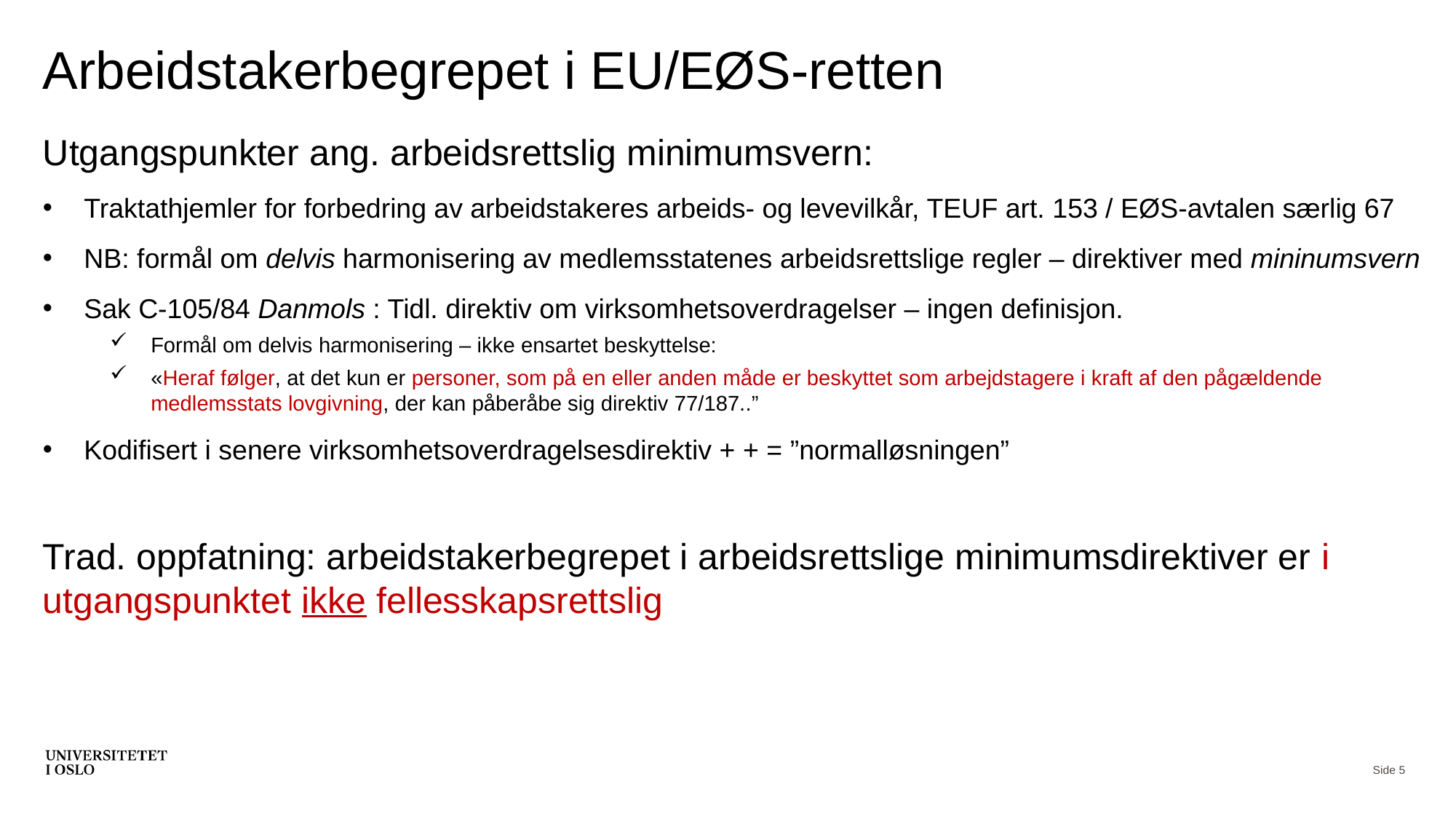

# Arbeidstakerbegrepet i EU/EØS-retten
Utgangspunkter ang. arbeidsrettslig minimumsvern:
Traktathjemler for forbedring av arbeidstakeres arbeids- og levevilkår, TEUF art. 153 / EØS-avtalen særlig 67
NB: formål om delvis harmonisering av medlemsstatenes arbeidsrettslige regler – direktiver med mininumsvern
Sak C-105/84 Danmols : Tidl. direktiv om virksomhetsoverdragelser – ingen definisjon.
Formål om delvis harmonisering – ikke ensartet beskyttelse:
«Heraf følger, at det kun er personer, som på en eller anden måde er beskyttet som arbejdstagere i kraft af den pågældende medlemsstats lovgivning, der kan påberåbe sig direktiv 77/187..”
Kodifisert i senere virksomhetsoverdragelsesdirektiv + + = ”normalløsningen”

Trad. oppfatning: arbeidstakerbegrepet i arbeidsrettslige minimumsdirektiver er i utgangspunktet ikke fellesskapsrettslig

Side 5